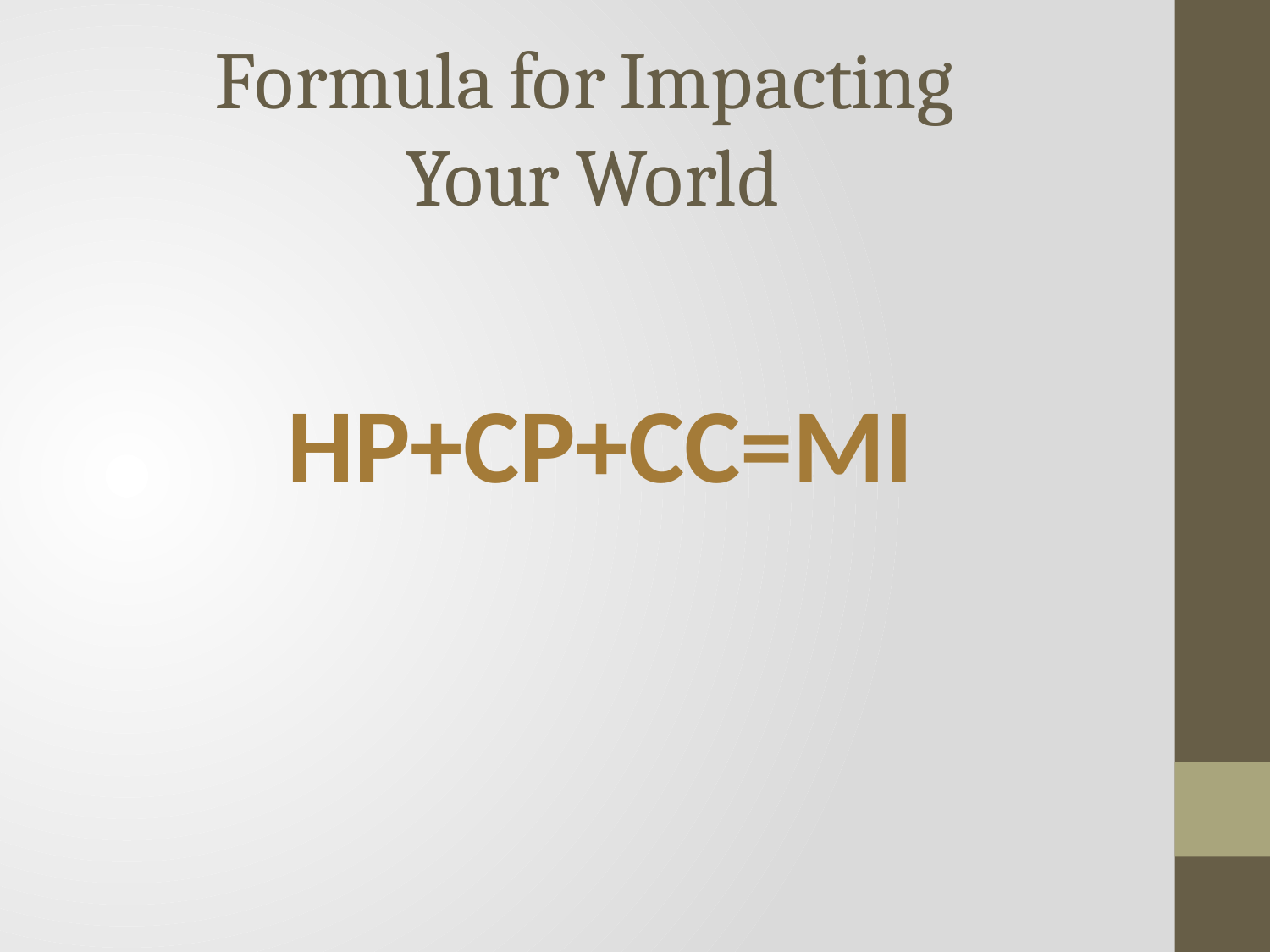

# Formula for Impacting Your World

HP+CP+CC=MI